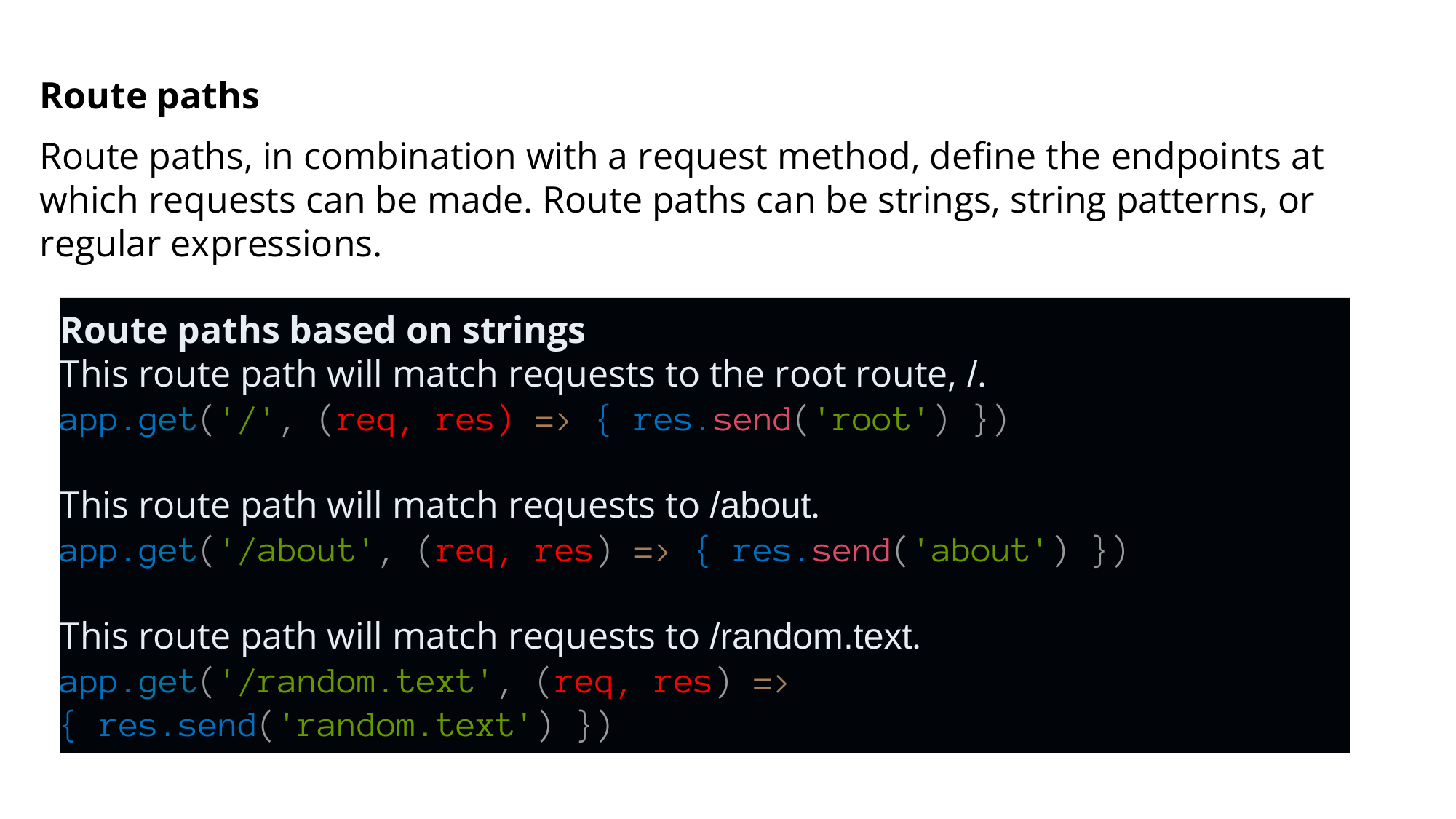

Route paths
Route paths, in combination with a request method, define the endpoints at which requests can be made. Route paths can be strings, string patterns, or regular expressions.
Route paths based on strings
This route path will match requests to the root route, /.
app.get('/', (req, res) => { res.send('root') })

This route path will match requests to /about.
app.get('/about', (req, res) => { res.send('about') })

This route path will match requests to /random.text.
app.get('/random.text', (req, res) => { res.send('random.text') })